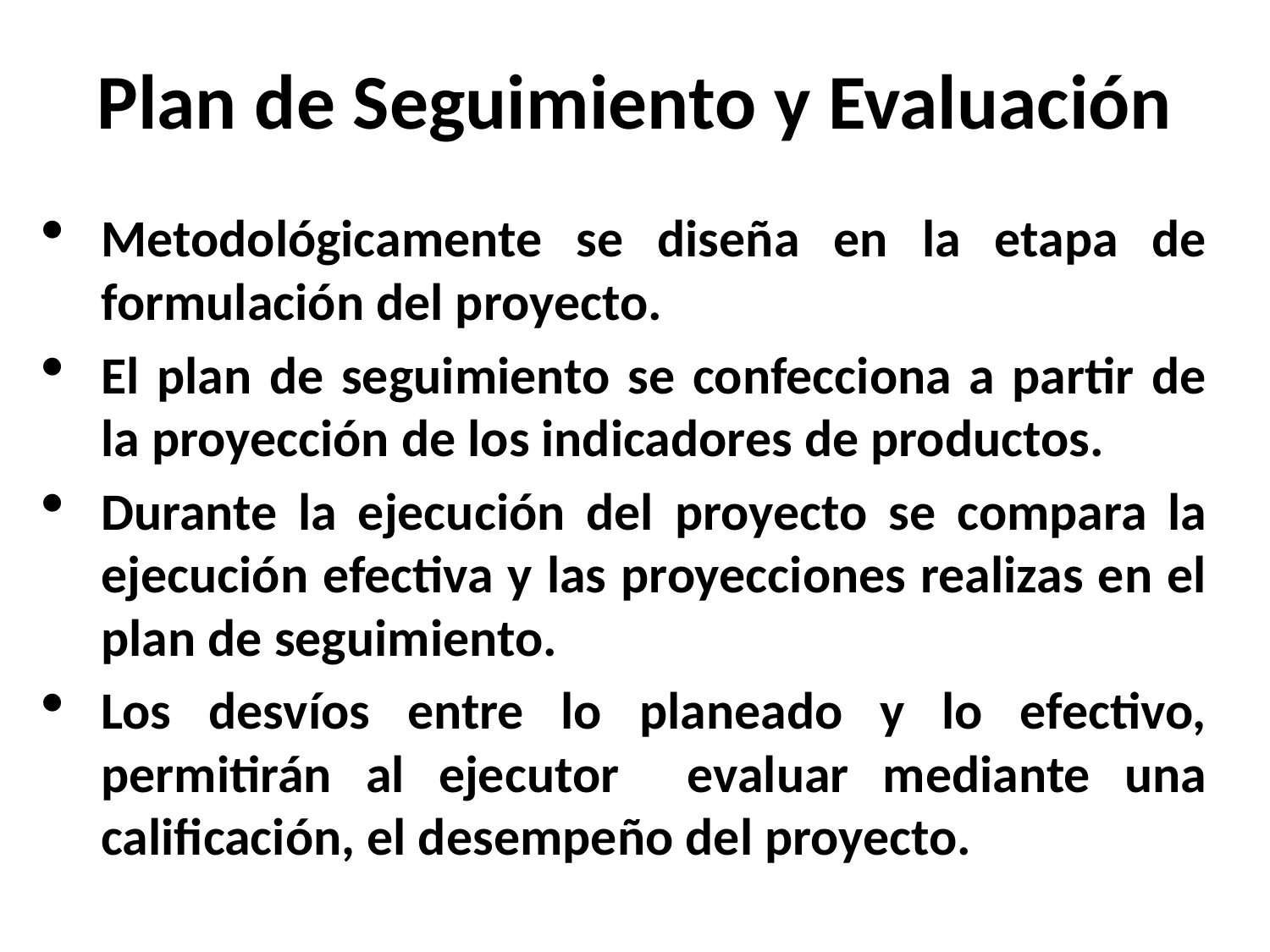

# Plan de Seguimiento y Evaluación
Metodológicamente se diseña en la etapa de formulación del proyecto.
El plan de seguimiento se confecciona a partir de la proyección de los indicadores de productos.
Durante la ejecución del proyecto se compara la ejecución efectiva y las proyecciones realizas en el plan de seguimiento.
Los desvíos entre lo planeado y lo efectivo, permitirán al ejecutor  evaluar mediante una calificación, el desempeño del proyecto.